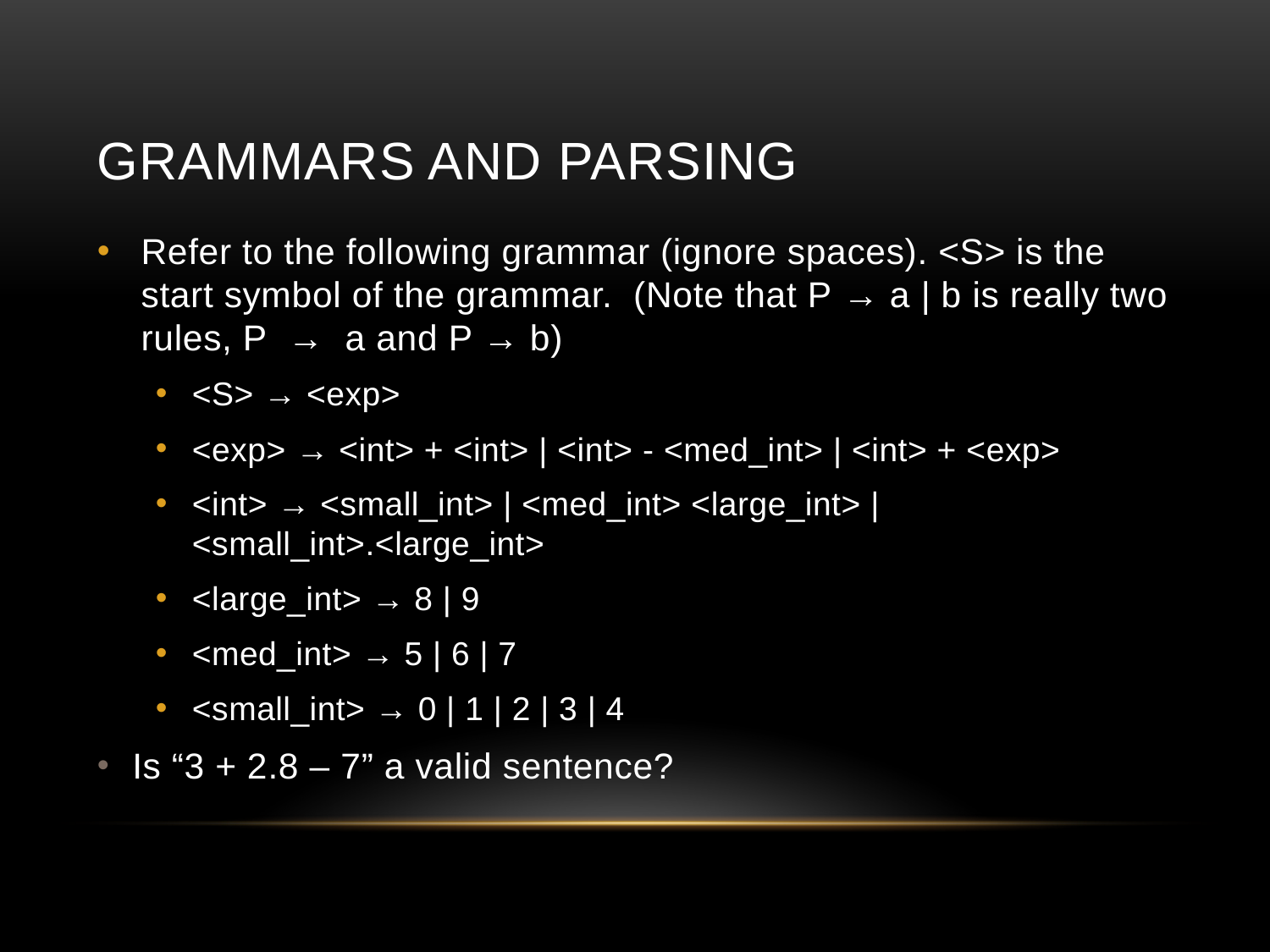

# Grammars and parsing
Refer to the following grammar (ignore spaces). <S> is the start symbol of the grammar.  (Note that P → a | b is really two rules, P  →  a and P → b)
<S> → <exp>
<exp> → <int> + <int> | <int> - <med_int> | <int> + <exp>
<int> → <small_int> | <med_int> <large_int> | 			<small_int>.<large_int>
<large_int> → 8 | 9
<med_int> → 5 | 6 | 7
<small_int> → 0 | 1 | 2 | 3 | 4
Is “3 + 2.8 – 7” a valid sentence?